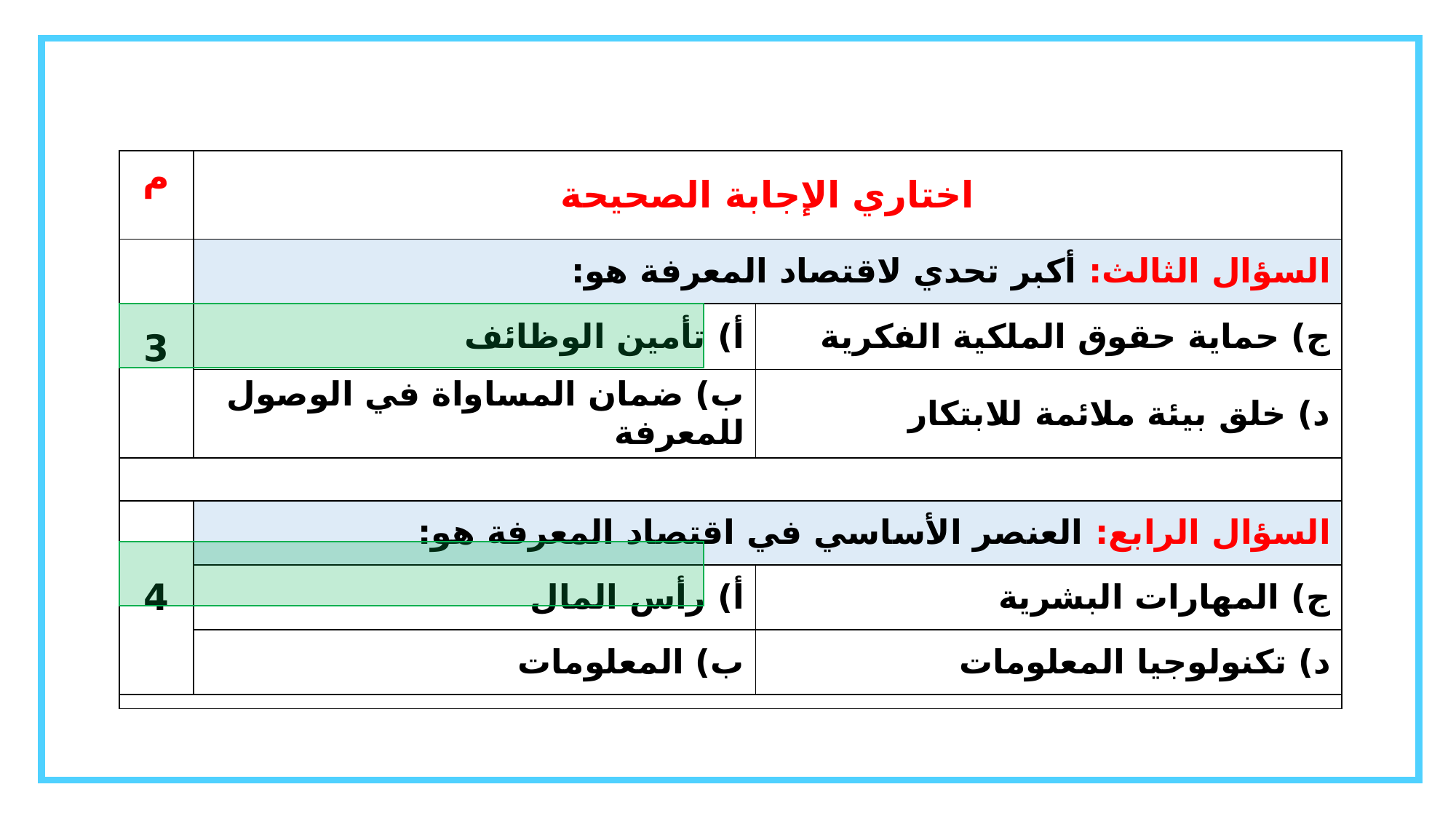

| م | اختاري الإجابة الصحيحة |  |
| --- | --- | --- |
| 3 | السؤال الثالث: أكبر تحدي لاقتصاد المعرفة هو: |  |
|  | أ) تأمين الوظائف | ج) حماية حقوق الملكية الفكرية |
|  | ب) ضمان المساواة في الوصول للمعرفة | د) خلق بيئة ملائمة للابتكار |
|  |  |  |
| 4 | السؤال الرابع: العنصر الأساسي في اقتصاد المعرفة هو: |  |
|  | أ) رأس المال | ج) المهارات البشرية |
|  | ب) المعلومات | د) تكنولوجيا المعلومات |
|  |  |  |